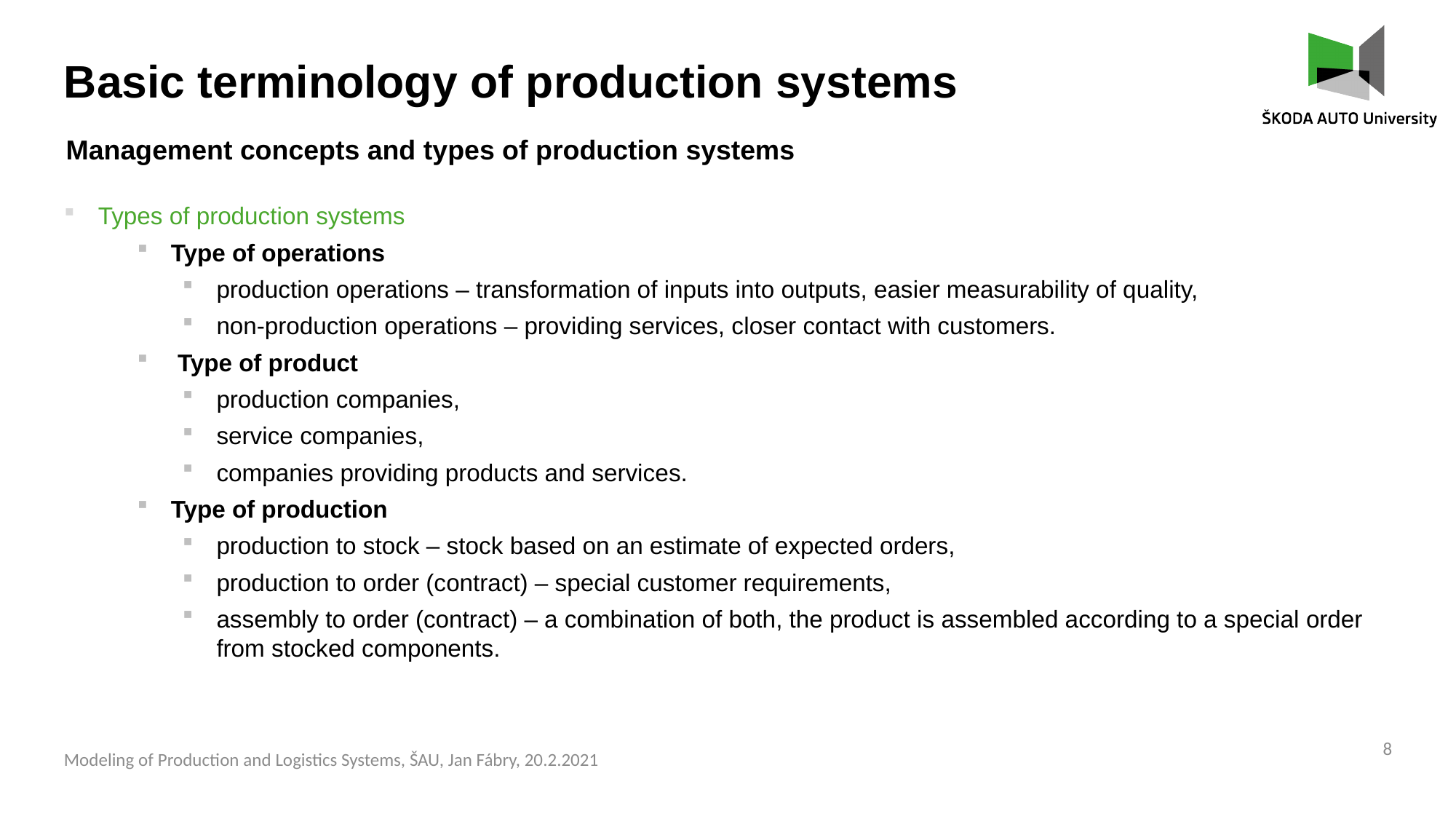

Basic terminology of production systems
Management concepts and types of production systems
Types of production systems
Type of operations
production operations – transformation of inputs into outputs, easier measurability of quality,
non-production operations – providing services, closer contact with customers.
 Type of product
production companies,
service companies,
companies providing products and services.
Type of production
production to stock – stock based on an estimate of expected orders,
production to order (contract) – special customer requirements,
assembly to order (contract) – a combination of both, the product is assembled according to a special order from stocked components.
8
Modeling of Production and Logistics Systems, ŠAU, Jan Fábry, 20.2.2021